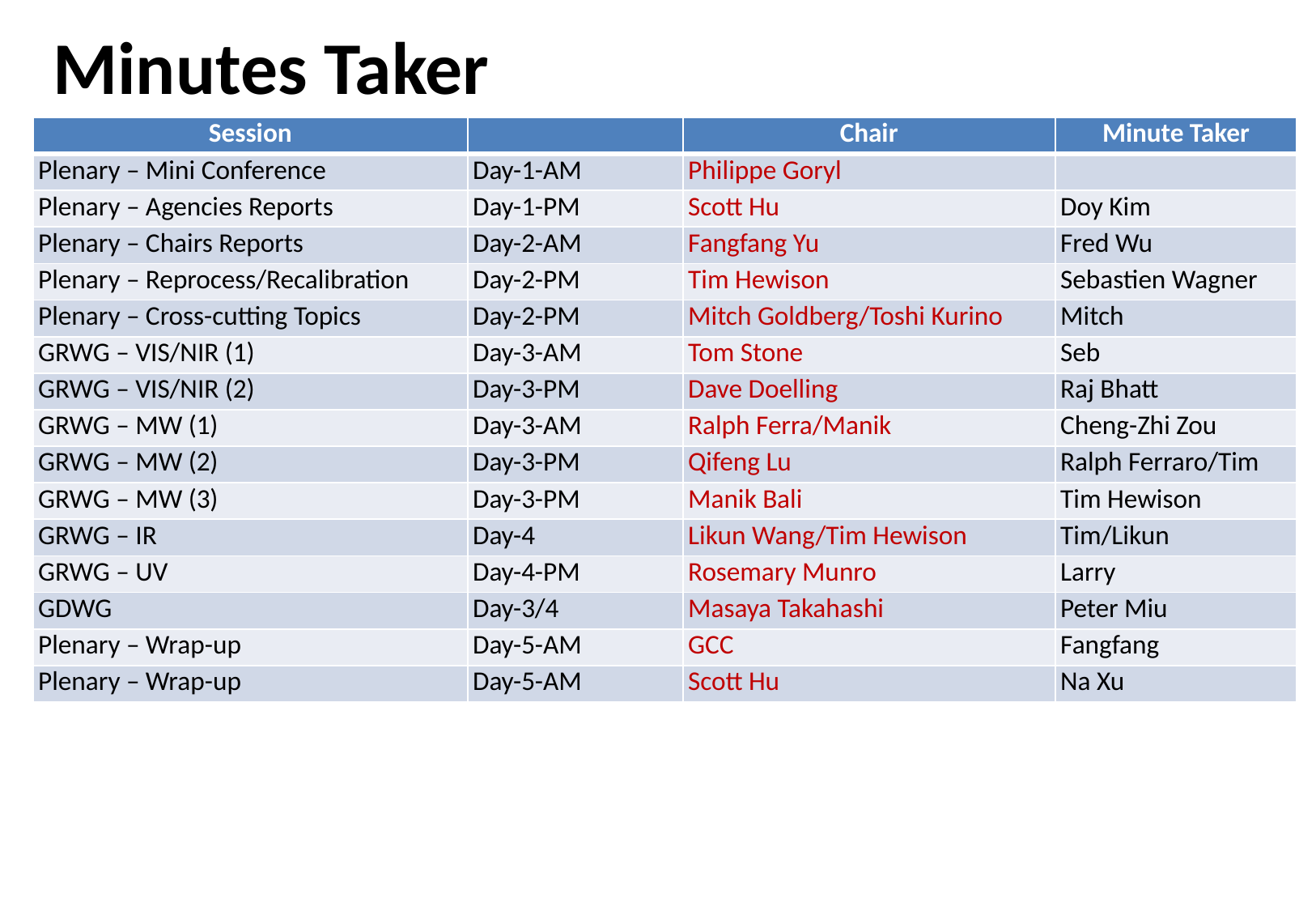

Minutes Taker
| Session |  | Chair | Minute Taker |
| --- | --- | --- | --- |
| Plenary – Mini Conference | Day-1-AM | Philippe Goryl |  |
| Plenary – Agencies Reports | Day-1-PM | Scott Hu | Doy Kim |
| Plenary – Chairs Reports | Day-2-AM | Fangfang Yu | Fred Wu |
| Plenary – Reprocess/Recalibration | Day-2-PM | Tim Hewison | Sebastien Wagner |
| Plenary – Cross-cutting Topics | Day-2-PM | Mitch Goldberg/Toshi Kurino | Mitch |
| GRWG – VIS/NIR (1) | Day-3-AM | Tom Stone | Seb |
| GRWG – VIS/NIR (2) | Day-3-PM | Dave Doelling | Raj Bhatt |
| GRWG – MW (1) | Day-3-AM | Ralph Ferra/Manik | Cheng-Zhi Zou |
| GRWG – MW (2) | Day-3-PM | Qifeng Lu | Ralph Ferraro/Tim |
| GRWG – MW (3) | Day-3-PM | Manik Bali | Tim Hewison |
| GRWG – IR | Day-4 | Likun Wang/Tim Hewison | Tim/Likun |
| GRWG – UV | Day-4-PM | Rosemary Munro | Larry |
| GDWG | Day-3/4 | Masaya Takahashi | Peter Miu |
| Plenary – Wrap-up | Day-5-AM | GCC | Fangfang |
| Plenary – Wrap-up | Day-5-AM | Scott Hu | Na Xu |